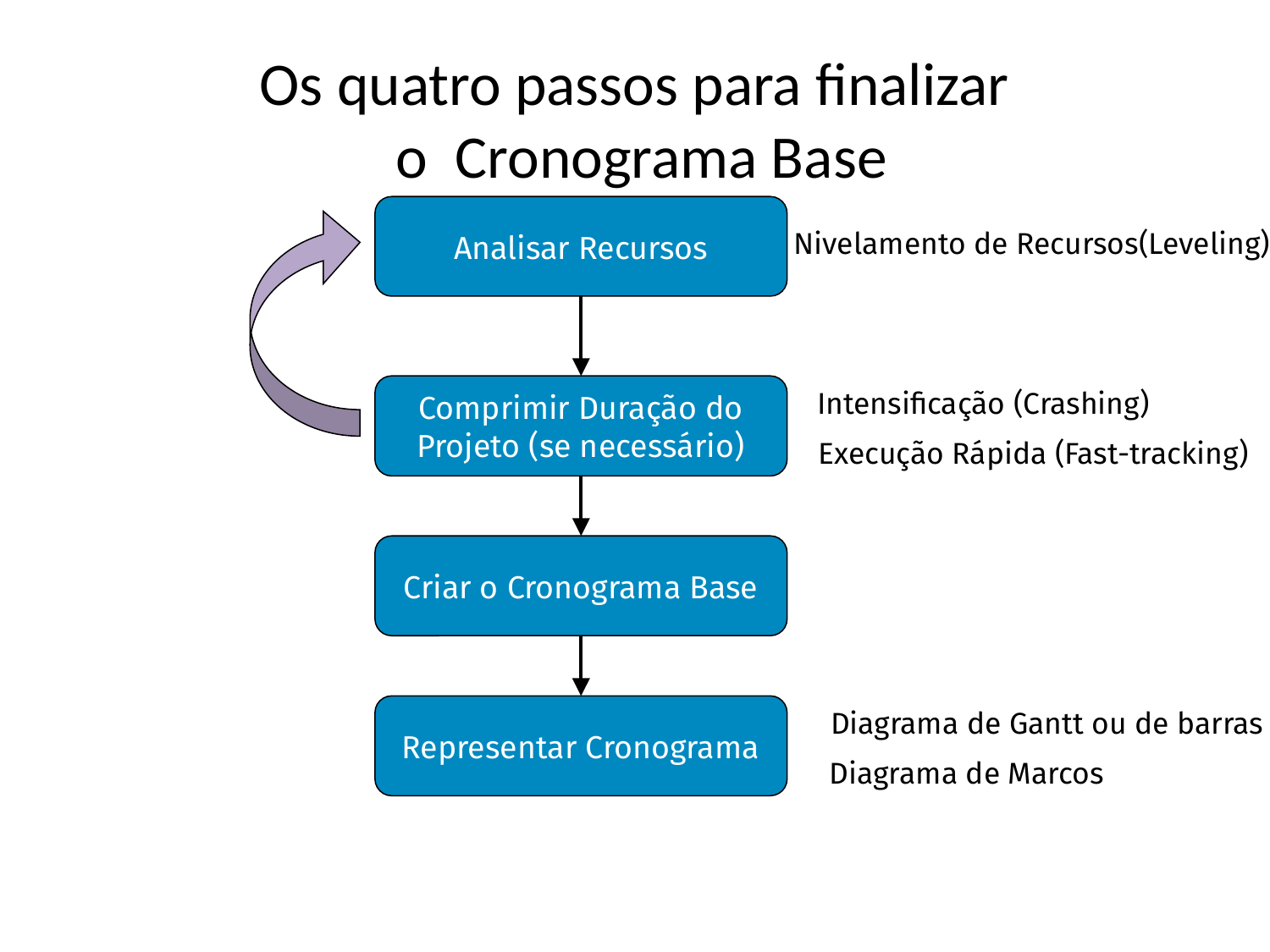

# Os quatro passos para finalizar o  Cronograma Base
Analisar Recursos
Nivelamento de Recursos(Leveling)

Comprimir Duração do
Projeto (se necessário)
Intensificação (Crashing)
Execução Rápida (Fast-tracking)
Criar o Cronograma Base
Representar Cronograma
Diagrama de Gantt ou de barras
Diagrama de Marcos